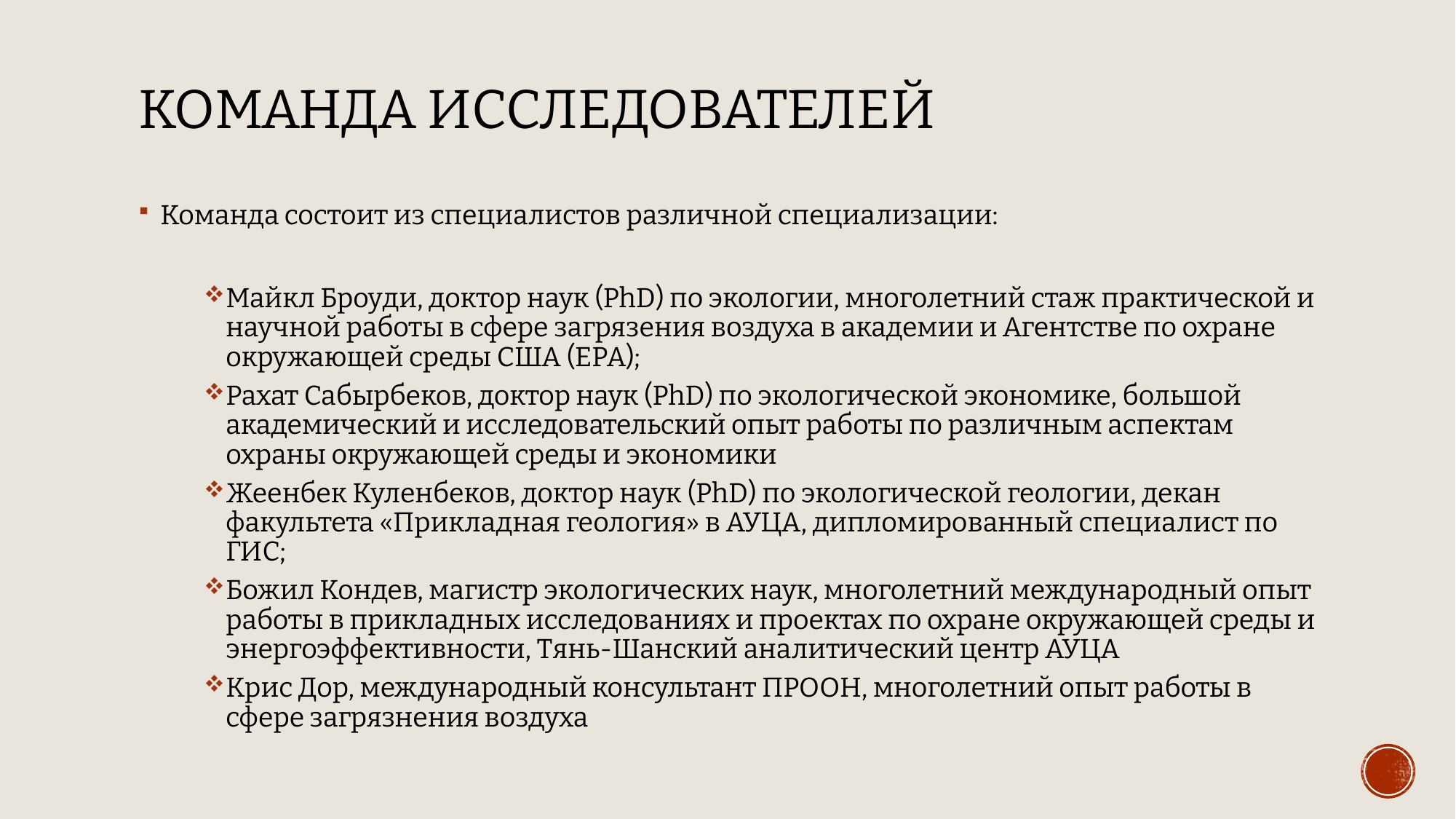

# Команда исследователей
Команда состоит из специалистов различной специализации:

Майкл Броуди, доктор наук (PhD) по экологии, многолетний стаж практической и научной работы в сфере загрязения воздуха в академии и Агентстве по охране окружающей среды США (EPA);
Рахат Сабырбеков, доктор наук (PhD) по экологической экономике, большой академический и исследовательский опыт работы по различным аспектам охраны окружающей среды и экономики
Жеенбек Куленбеков, доктор наук (PhD) по экологической геологии, декан факультета «Прикладная геология» в АУЦА, дипломированный специалист по ГИС;
Божил Кондев, магистр экологических наук, многолетний международный опыт работы в прикладных исследованиях и проектах по охране окружающей среды и энергоэффективности, Тянь-Шанский аналитический центр АУЦА
Крис Дор, международный консультант ПРООН, многолетний опыт работы в сфере загрязнения воздуха